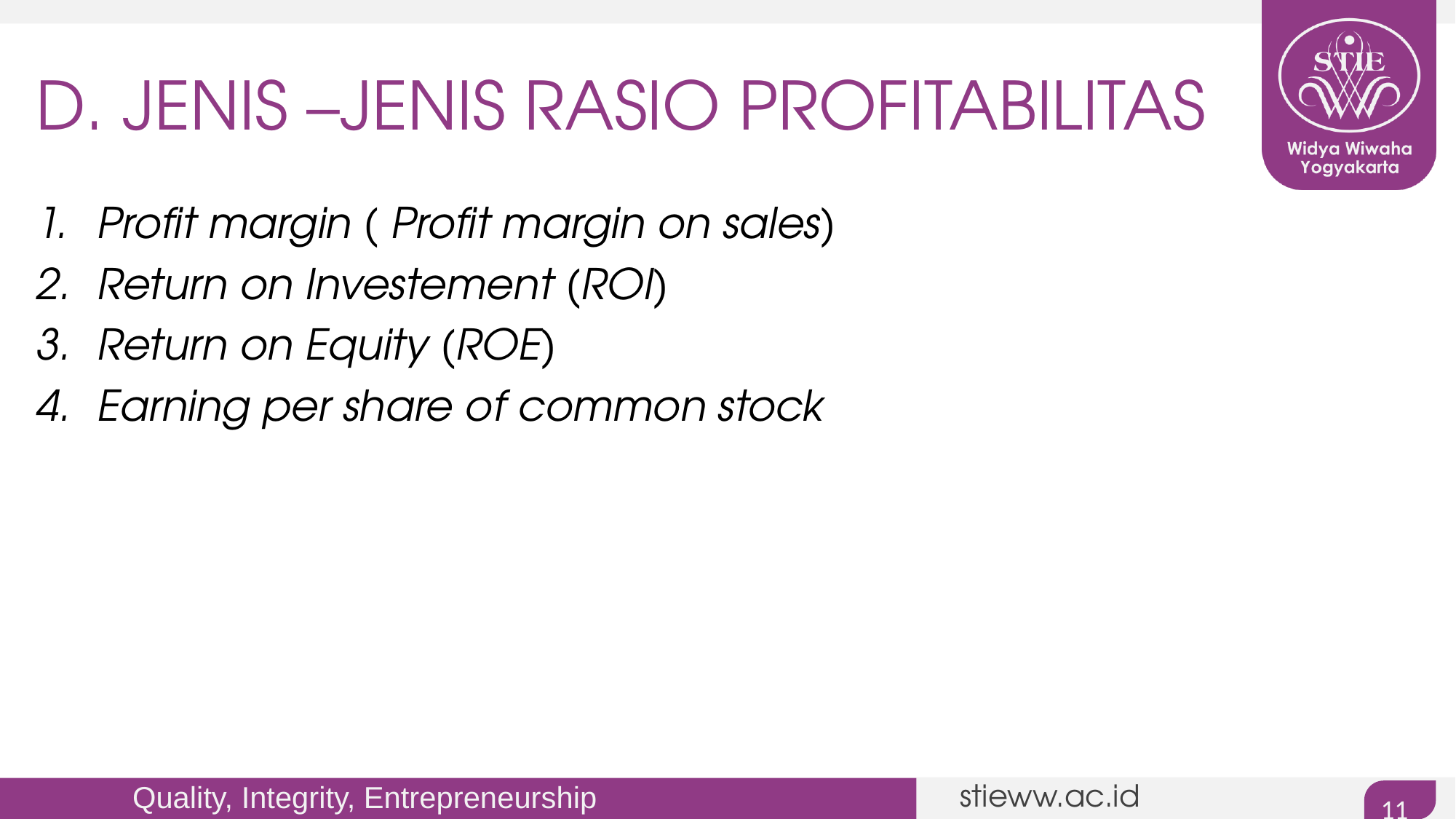

# D. JENIS –JENIS RASIO PROFITABILITAS
Profit margin ( Profit margin on sales)
Return on Investement (ROI)
Return on Equity (ROE)
Earning per share of common stock